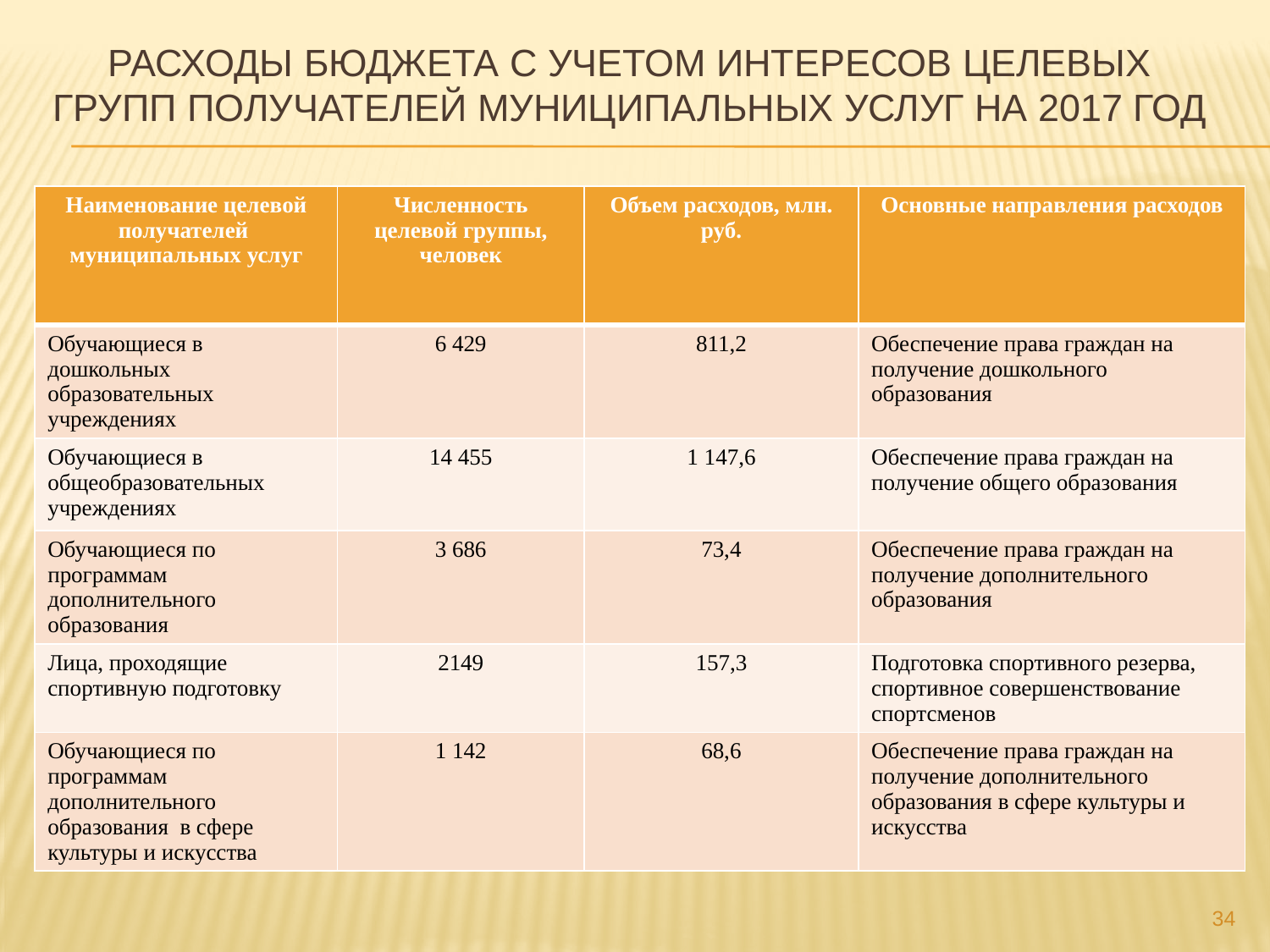

# РАСХОДЫ БЮДЖЕТА С УЧЕТОМ ИНТЕРЕСОВ ЦЕЛЕВЫХ ГРУПП ПОЛУЧАТЕЛЕЙ МУНИЦИПАЛЬНЫХ УСЛУГ НА 2017 ГОД
| Наименование целевой получателей муниципальных услуг | Численность целевой группы, человек | Объем расходов, млн. руб. | Основные направления расходов |
| --- | --- | --- | --- |
| Обучающиеся в дошкольных образовательных учреждениях | 6 429 | 811,2 | Обеспечение права граждан на получение дошкольного образования |
| Обучающиеся в общеобразовательных учреждениях | 14 455 | 1 147,6 | Обеспечение права граждан на получение общего образования |
| Обучающиеся по программам дополнительного образования | 3 686 | 73,4 | Обеспечение права граждан на получение дополнительного образования |
| Лица, проходящие спортивную подготовку | 2149 | 157,3 | Подготовка спортивного резерва, спортивное совершенствование спортсменов |
| Обучающиеся по программам дополнительного образования в сфере культуры и искусства | 1 142 | 68,6 | Обеспечение права граждан на получение дополнительного образования в сфере культуры и искусства |

34